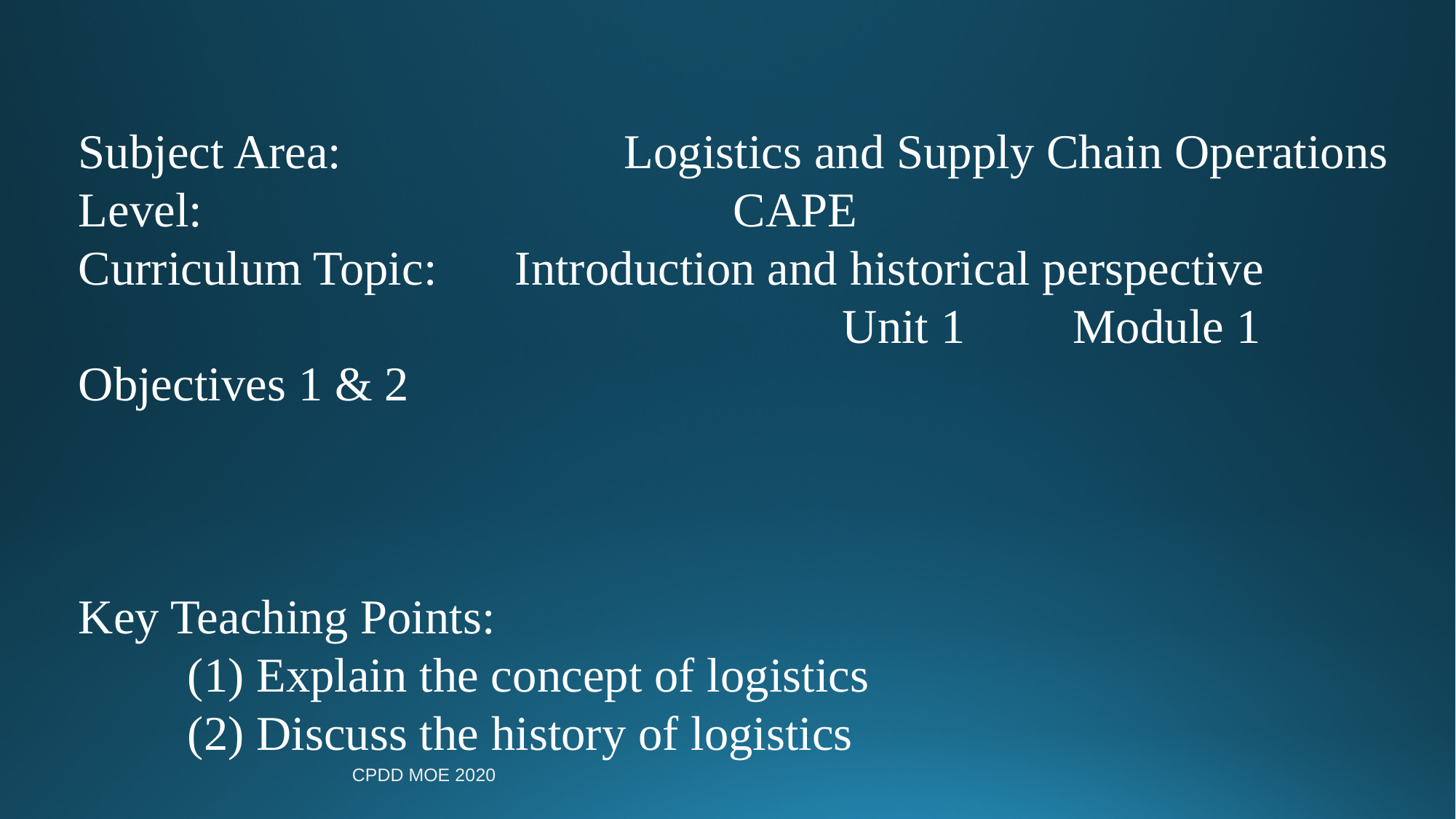

Subject Area:			Logistics and Supply Chain Operations
Level: 					CAPE
Curriculum Topic:	Introduction and historical perspective
							Unit 1	 Module 1		Objectives 1 & 2

Key Teaching Points:
	(1) Explain the concept of logistics
	(2) Discuss the history of logistics
CPDD MOE 2020